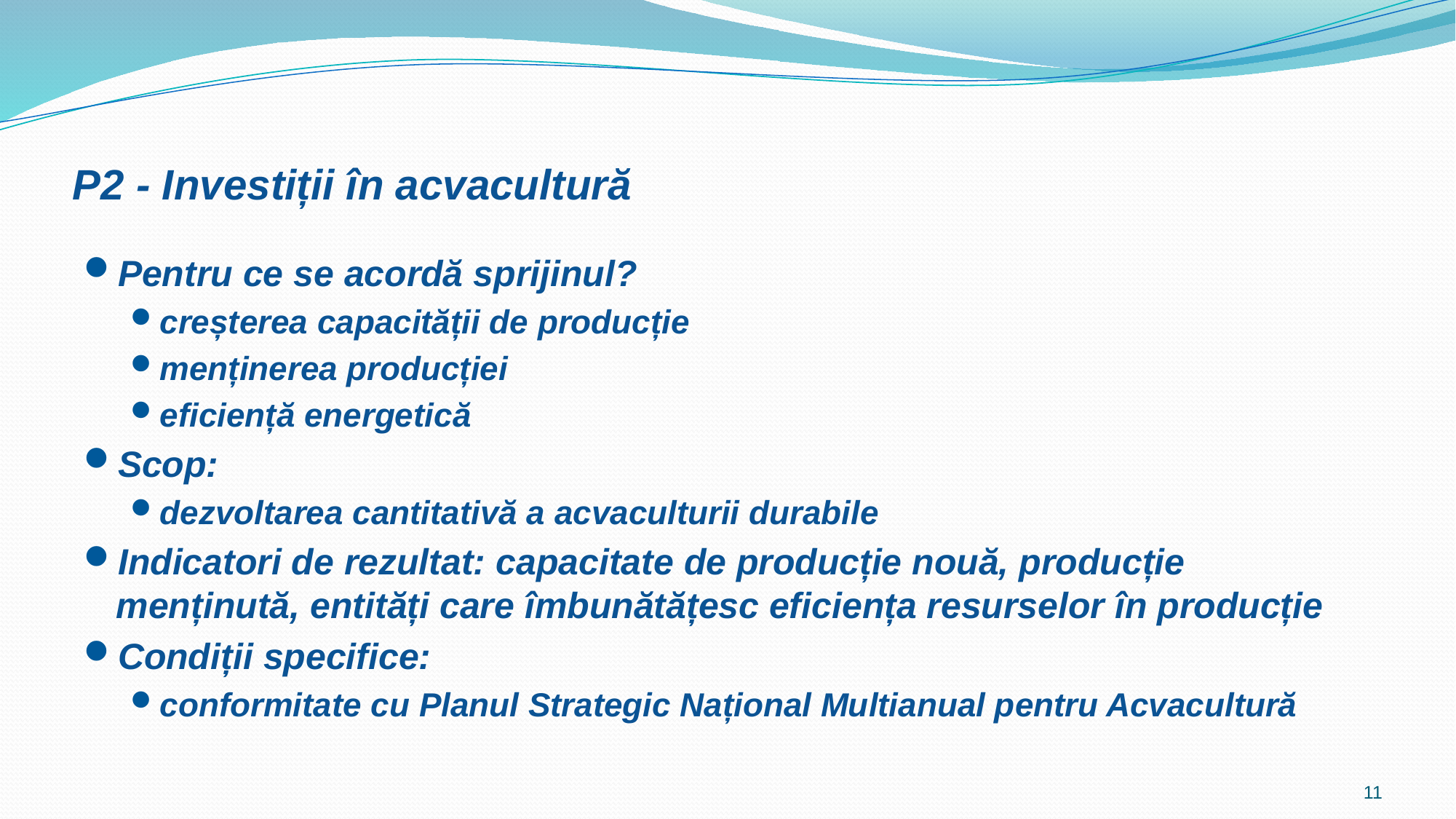

# P2 - Investiții în acvacultură
Pentru ce se acordă sprijinul?
creșterea capacității de producție
menținerea producției
eficiență energetică
Scop:
dezvoltarea cantitativă a acvaculturii durabile
Indicatori de rezultat: capacitate de producție nouă, producție menținută, entități care îmbunătățesc eficiența resurselor în producție
Condiții specifice:
conformitate cu Planul Strategic Național Multianual pentru Acvacultură
11